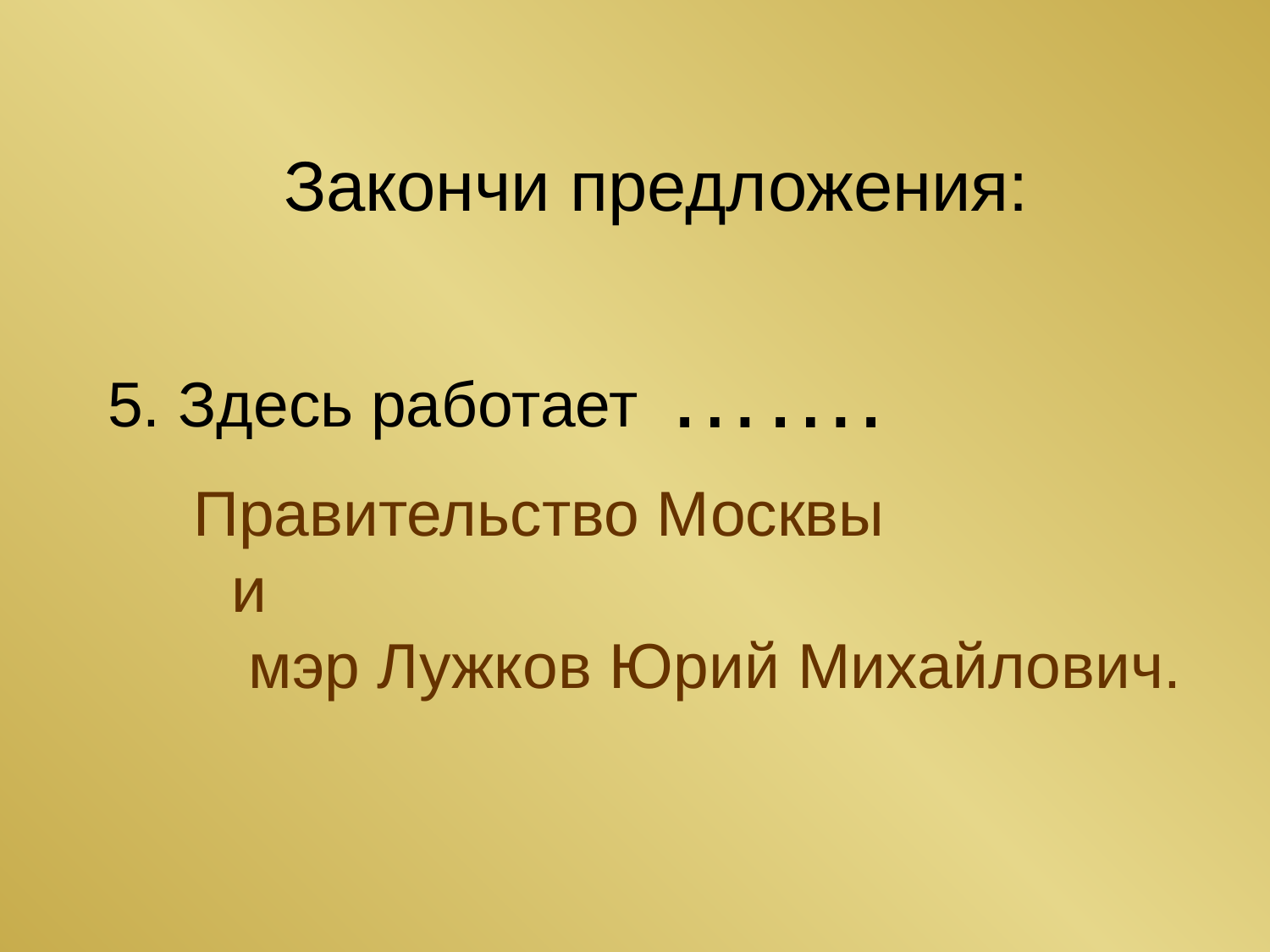

# Закончи предложения:
…….
5. Здесь работает
Правительство Москвы                     и                                                      мэр Лужков Юрий Михайлович.